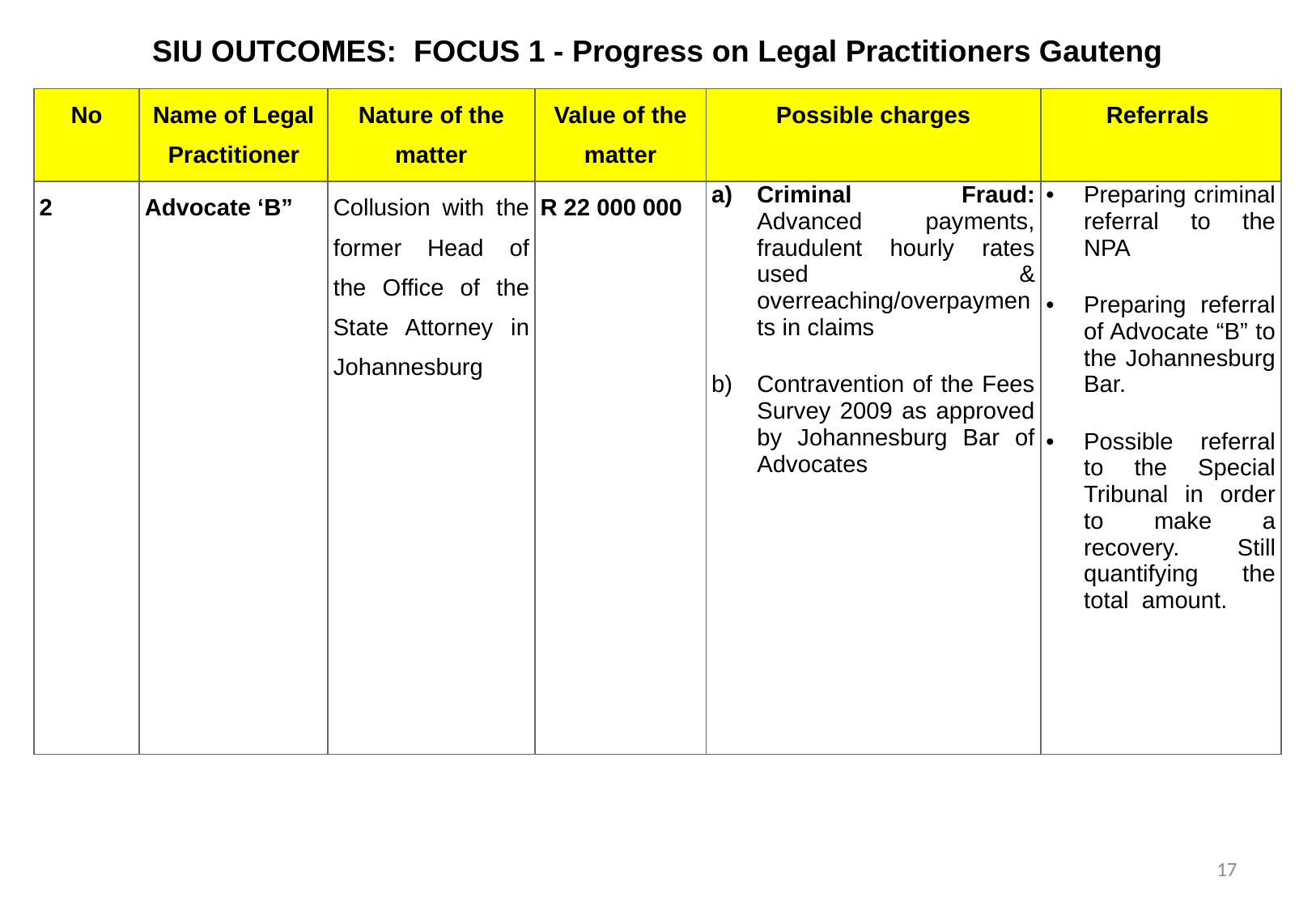

# SIU OUTCOMES:  FOCUS 1 - Progress on Legal Practitioners Gauteng
| No | Name of Legal Practitioner | Nature of the matter | Value of the matter | Possible charges | Referrals |
| --- | --- | --- | --- | --- | --- |
| 2 | Advocate ‘B” | Collusion with the former Head of the Office of the State Attorney in Johannesburg | R 22 000 000 | Criminal Fraud: Advanced payments, fraudulent hourly rates used & overreaching/overpayments in claims Contravention of the Fees Survey 2009 as approved by Johannesburg Bar of Advocates | Preparing criminal referral to the NPA Preparing referral of Advocate “B” to the Johannesburg Bar. Possible referral to the Special Tribunal in order to make a recovery. Still quantifying the total amount. |

17